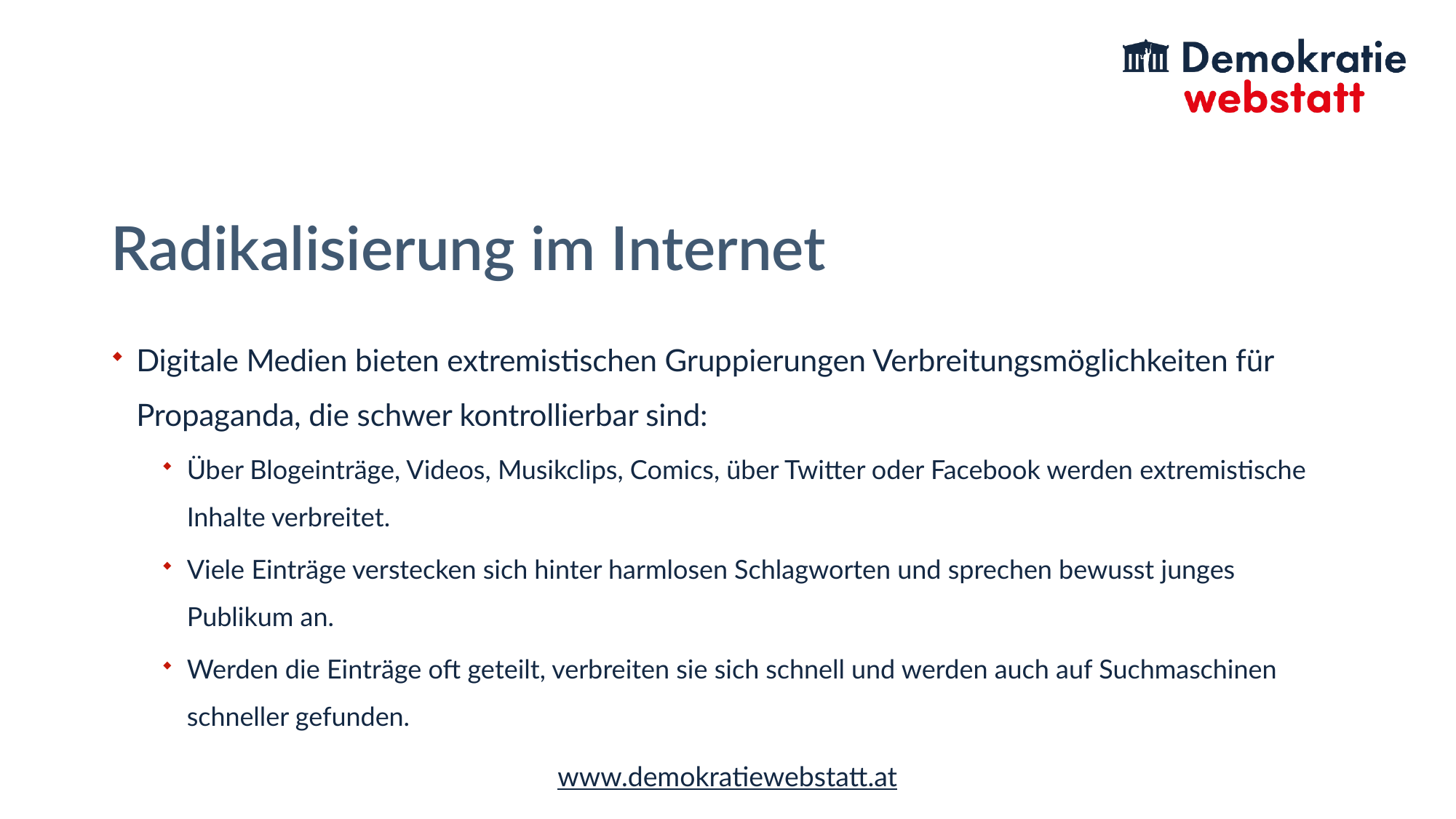

# Radikalisierung im Internet
Digitale Medien bieten extremistischen Gruppierungen Verbreitungsmöglichkeiten für Propaganda, die schwer kontrollierbar sind:
Über Blogeinträge, Videos, Musikclips, Comics, über Twitter oder Facebook werden extremistische Inhalte verbreitet.
Viele Einträge verstecken sich hinter harmlosen Schlagworten und sprechen bewusst junges Publikum an.
Werden die Einträge oft geteilt, verbreiten sie sich schnell und werden auch auf Suchmaschinen schneller gefunden.